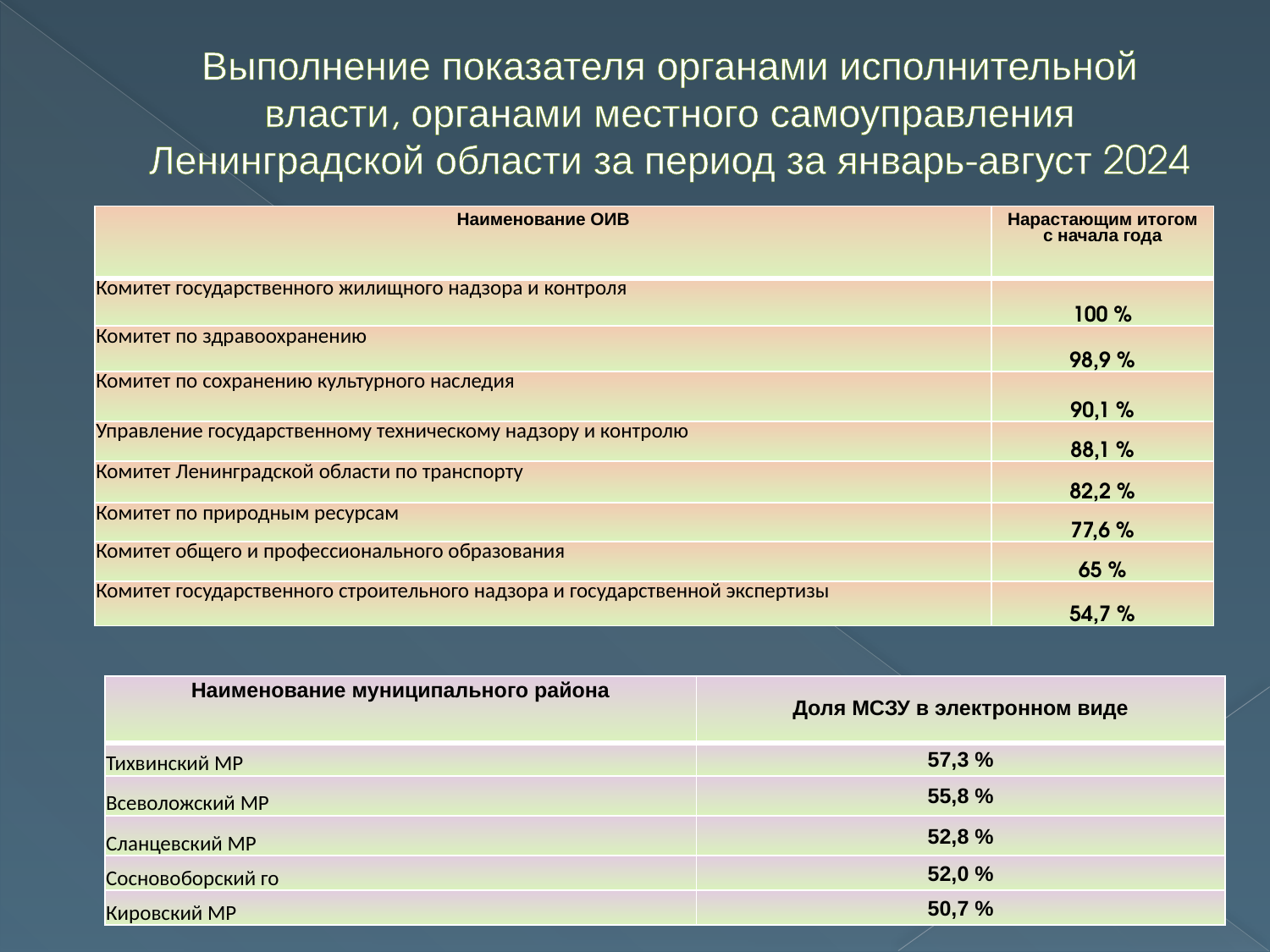

# Выполнение показателя органами исполнительной власти, органами местного самоуправления Ленинградской области за период за январь-август 2024
| Наименование ОИВ | Нарастающим итогом с начала года |
| --- | --- |
| Комитет государственного жилищного надзора и контроля | 100 % |
| Комитет по здравоохранению | 98,9 % |
| Комитет по сохранению культурного наследия | 90,1 % |
| Управление государственному техническому надзору и контролю | 88,1 % |
| Комитет Ленинградской области по транспорту | 82,2 % |
| Комитет по природным ресурсам | 77,6 % |
| Комитет общего и профессионального образования | 65 % |
| Комитет государственного строительного надзора и государственной экспертизы | 54,7 % |
| Наименование муниципального района | Доля МСЗУ в электронном виде |
| --- | --- |
| Тихвинский МР | 57,3 % |
| Всеволожский МР | 55,8 % |
| Сланцевский МР | 52,8 % |
| Сосновоборский го | 52,0 % |
| Кировский МР | 50,7 % |